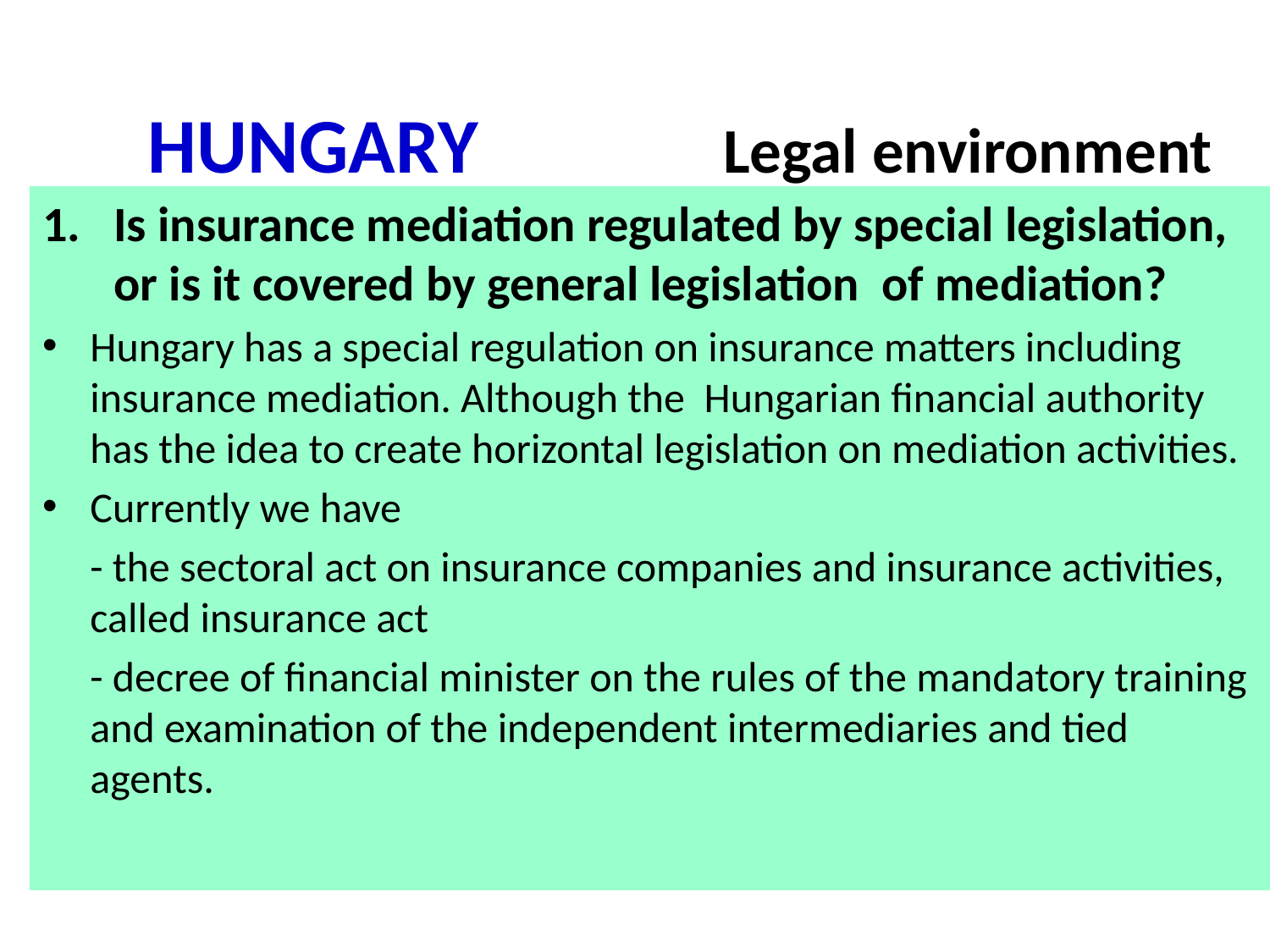

# HUNGARY                 Legal environment
Is insurance mediation regulated by special legislation, or is it covered by general legislation  of mediation?
Hungary has a special regulation on insurance matters including insurance mediation. Although the  Hungarian financial authority has the idea to create horizontal legislation on mediation activities.
Currently we have
	- the sectoral act on insurance companies and insurance activities, called insurance act
	- decree of financial minister on the rules of the mandatory training and examination of the independent intermediaries and tied agents.